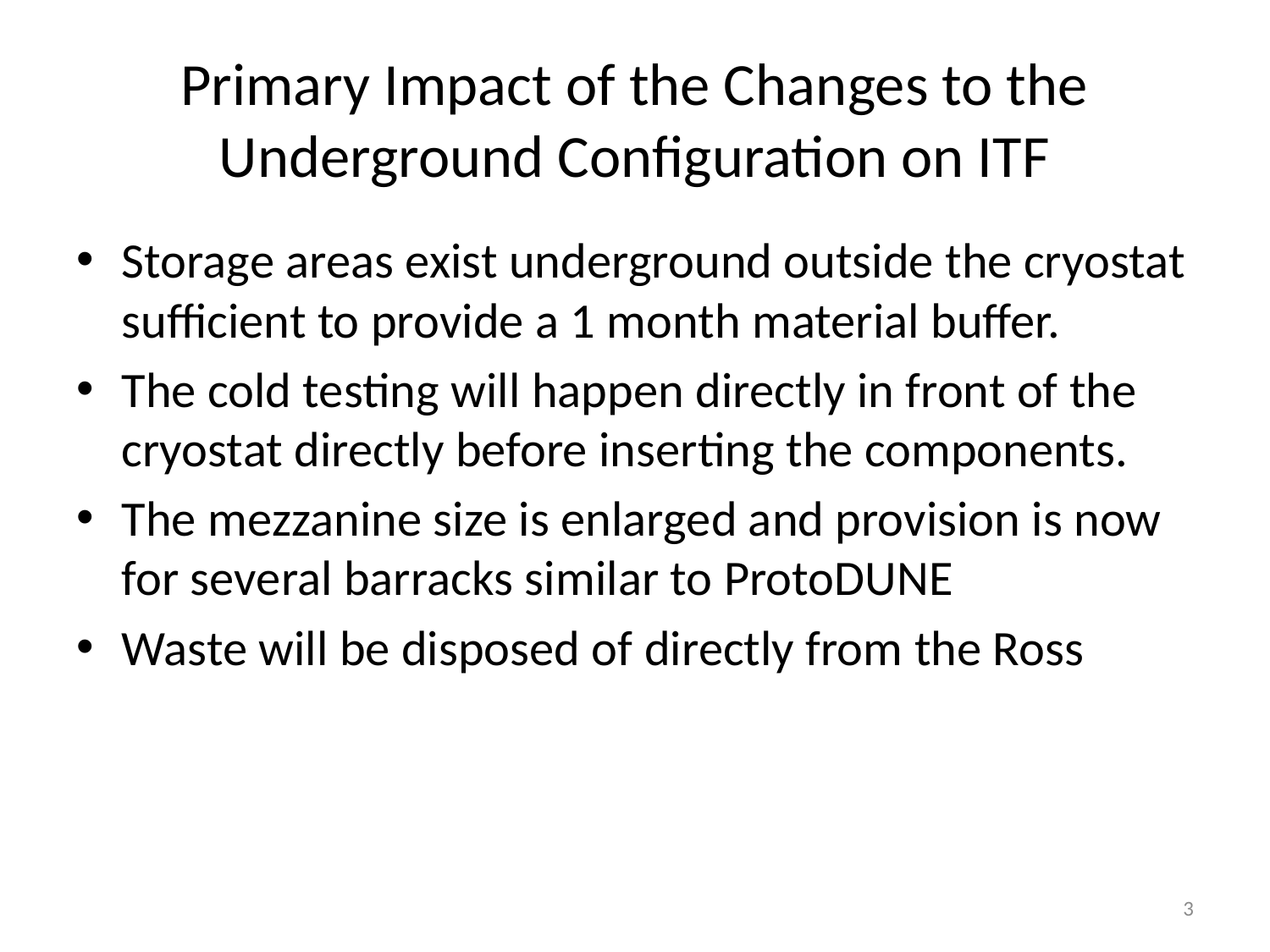

# Primary Impact of the Changes to the Underground Configuration on ITF
Storage areas exist underground outside the cryostat sufficient to provide a 1 month material buffer.
The cold testing will happen directly in front of the cryostat directly before inserting the components.
The mezzanine size is enlarged and provision is now for several barracks similar to ProtoDUNE
Waste will be disposed of directly from the Ross
3